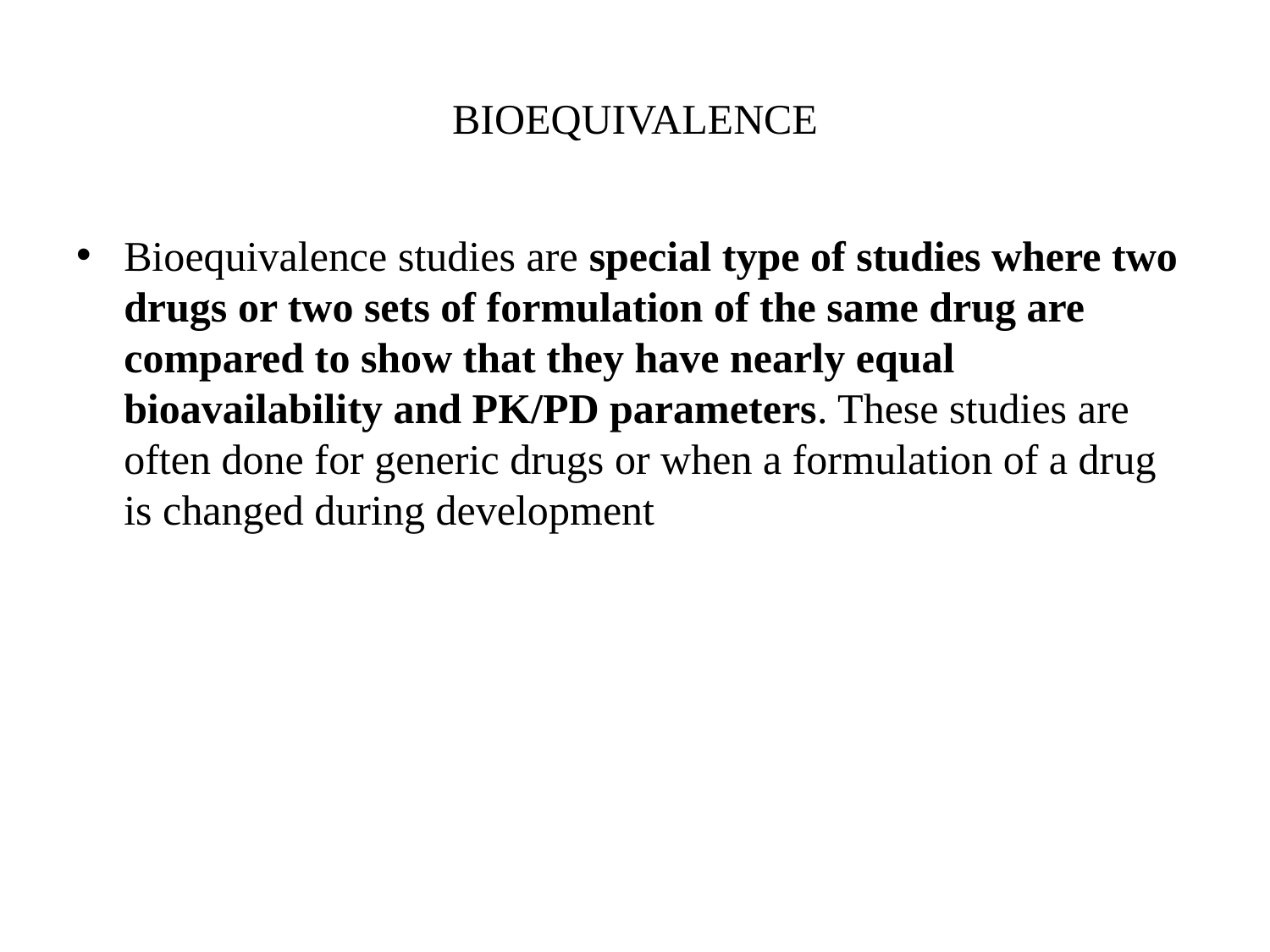

# BIOEQUIVALENCE
Bioequivalence studies are special type of studies where two drugs or two sets of formulation of the same drug are compared to show that they have nearly equal bioavailability and PK/PD parameters. These studies are often done for generic drugs or when a formulation of a drug is changed during development